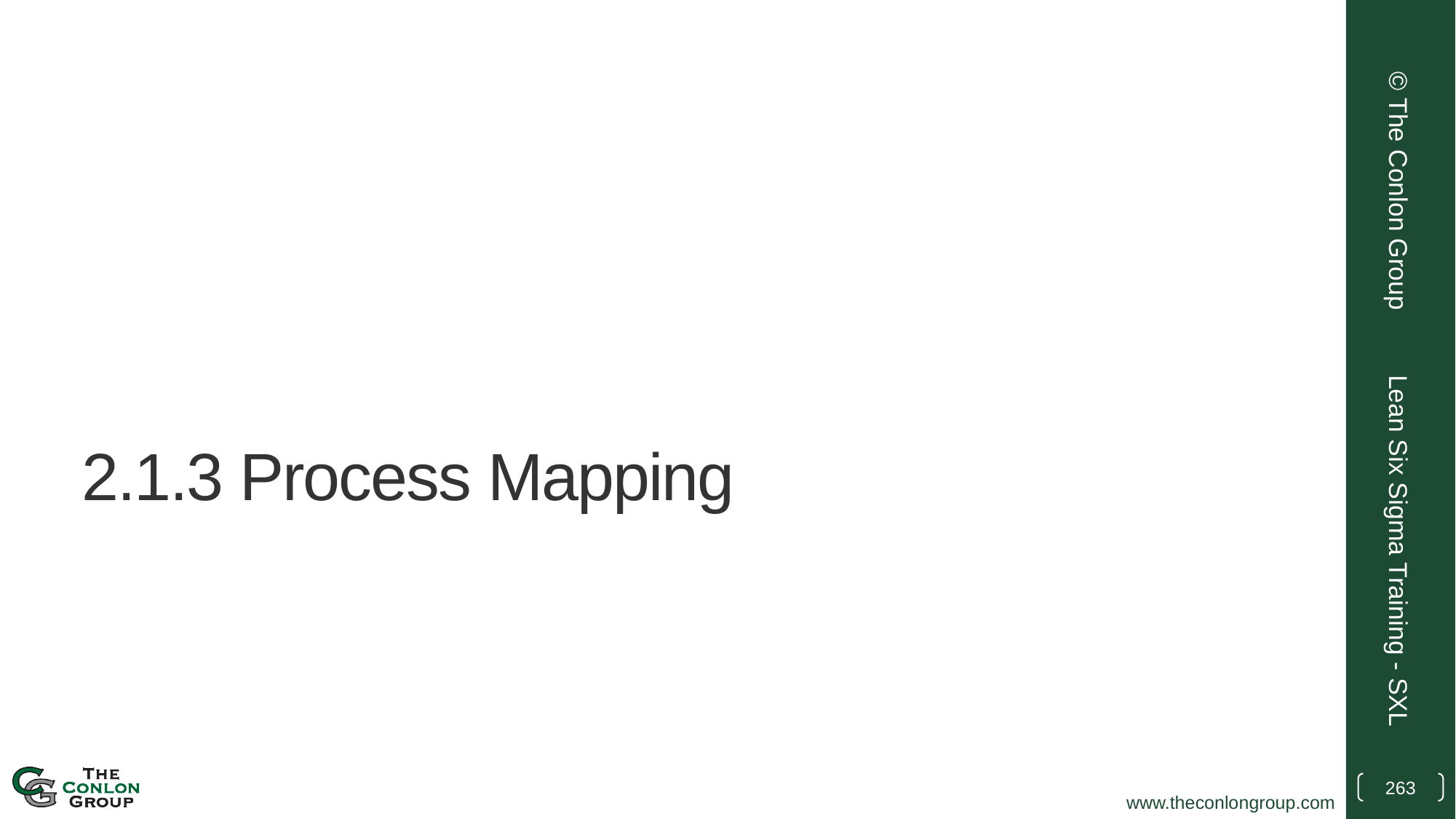

© The Conlon Group
# 2.1.3 Process Mapping
Lean Six Sigma Training - SXL
263